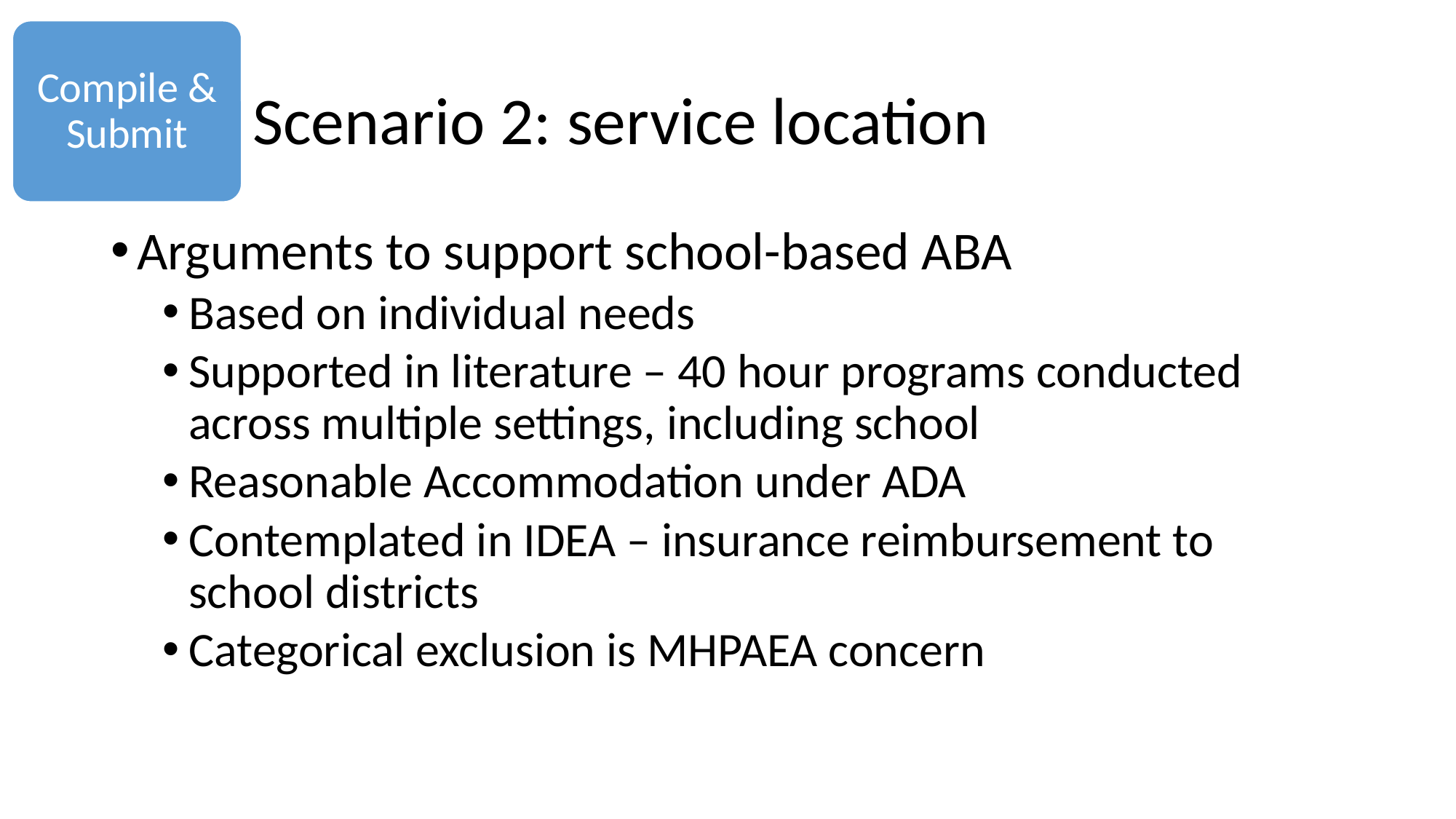

Compile & Submit
# Scenario 2: service location
Arguments to support school-based ABA
Based on individual needs
Supported in literature – 40 hour programs conducted across multiple settings, including school
Reasonable Accommodation under ADA
Contemplated in IDEA – insurance reimbursement to school districts
Categorical exclusion is MHPAEA concern